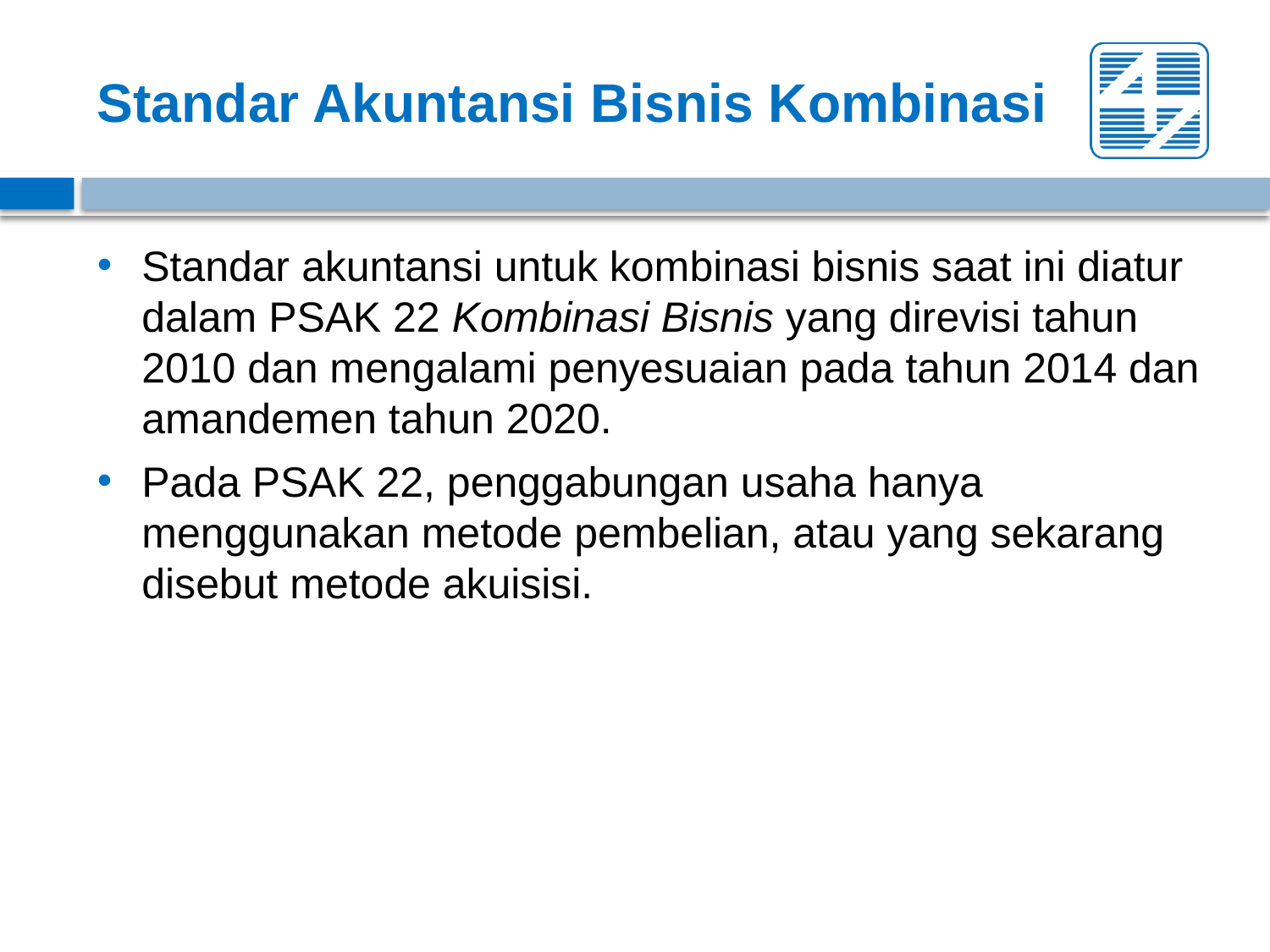

# Standar Akuntansi Bisnis Kombinasi
Standar akuntansi untuk kombinasi bisnis saat ini diatur dalam PSAK 22 Kombinasi Bisnis yang direvisi tahun 2010 dan mengalami penyesuaian pada tahun 2014 dan amandemen tahun 2020.
Pada PSAK 22, penggabungan usaha hanya menggunakan metode pembelian, atau yang sekarang disebut metode akuisisi.